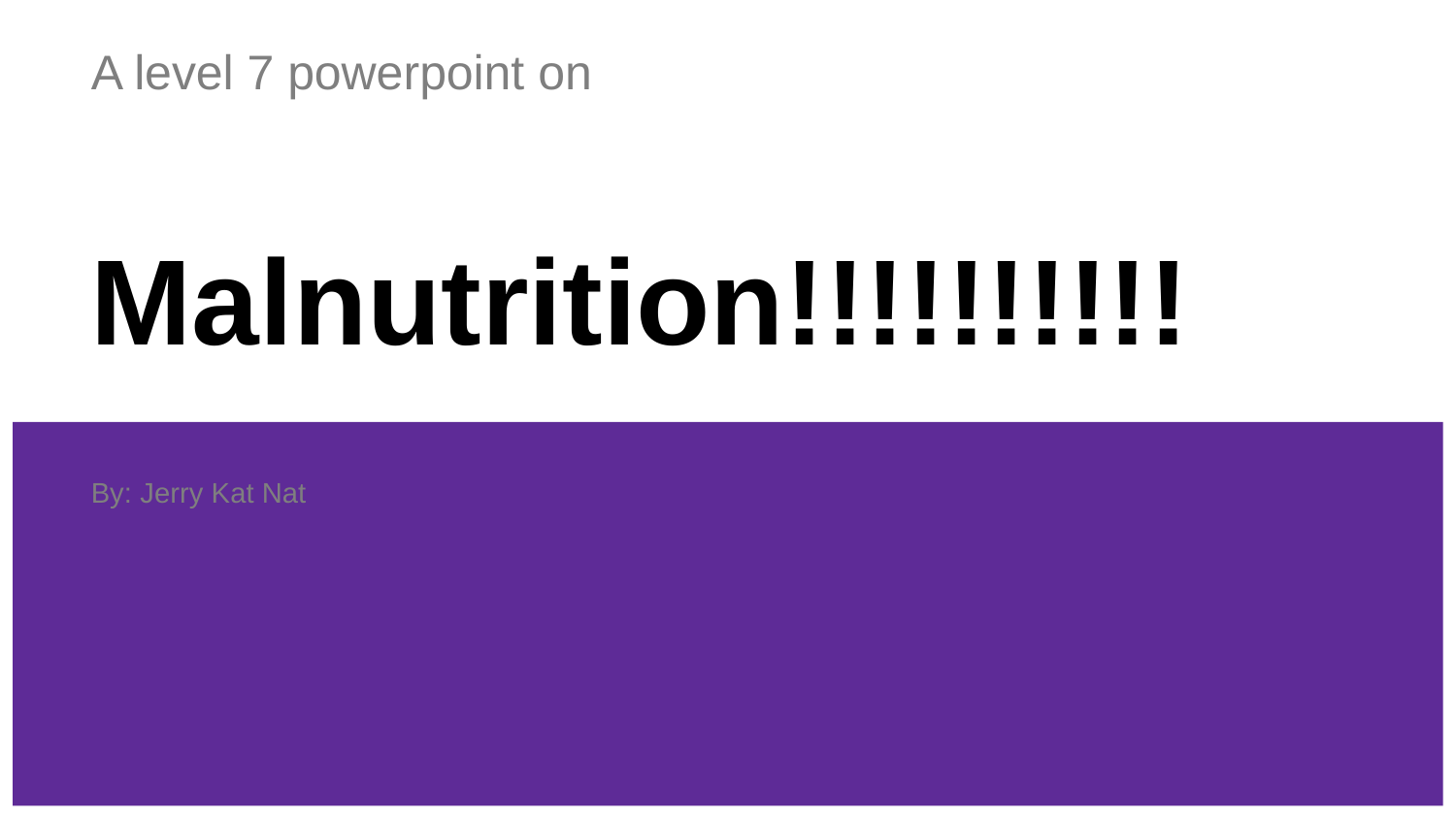

A level 7 powerpoint on
# Malnutrition!!!!!!!!!!
By: Jerry Kat Nat